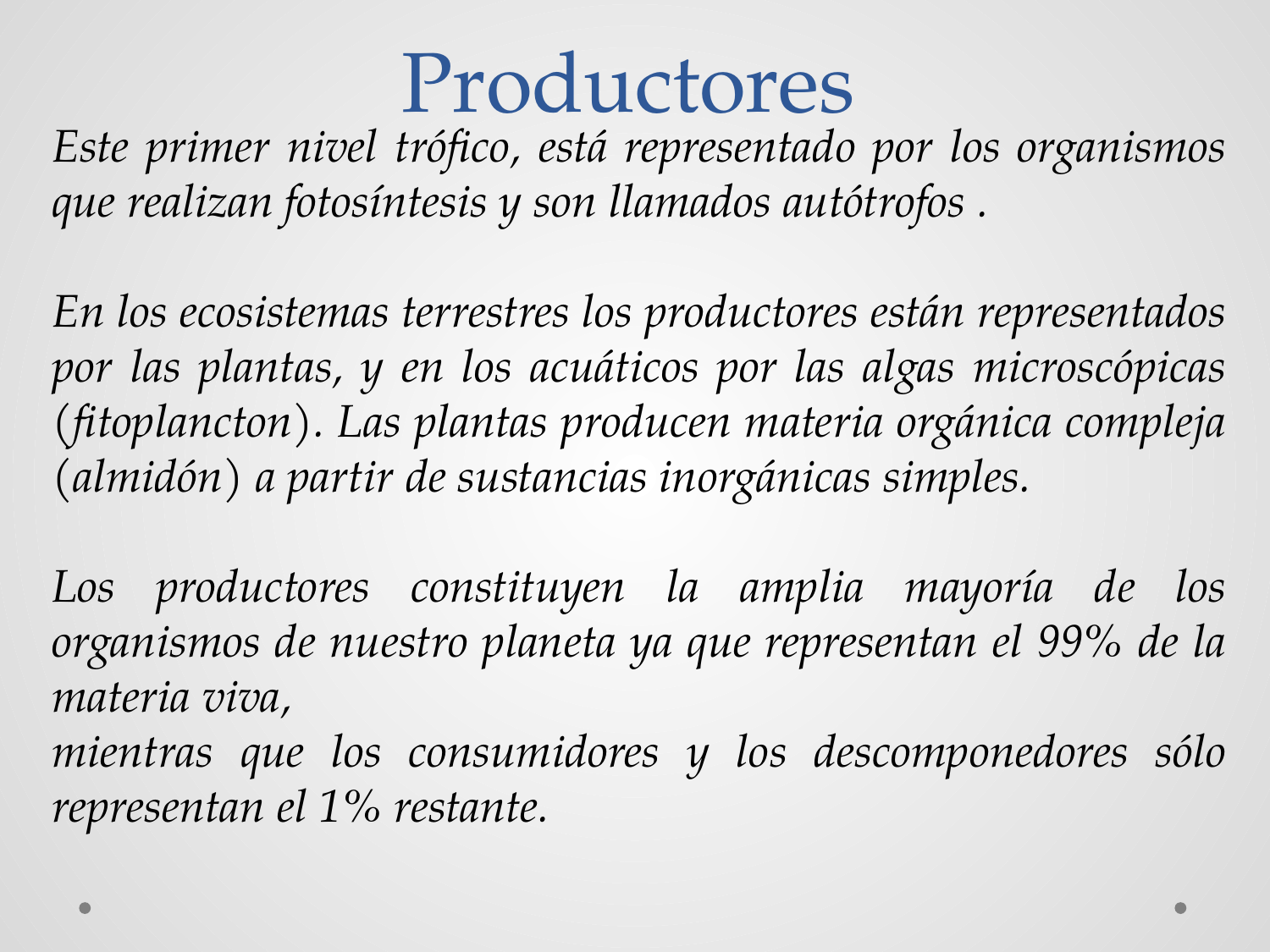

# Productores
Este primer nivel trófico, está representado por los organismos que realizan fotosíntesis y son llamados autótrofos .

En los ecosistemas terrestres los productores están representados por las plantas, y en los acuáticos por las algas microscópicas (fitoplancton). Las plantas producen materia orgánica compleja (almidón) a partir de sustancias inorgánicas simples.

Los productores constituyen la amplia mayoría de los organismos de nuestro planeta ya que representan el 99% de la materia viva,
mientras que los consumidores y los descomponedores sólo representan el 1% restante.